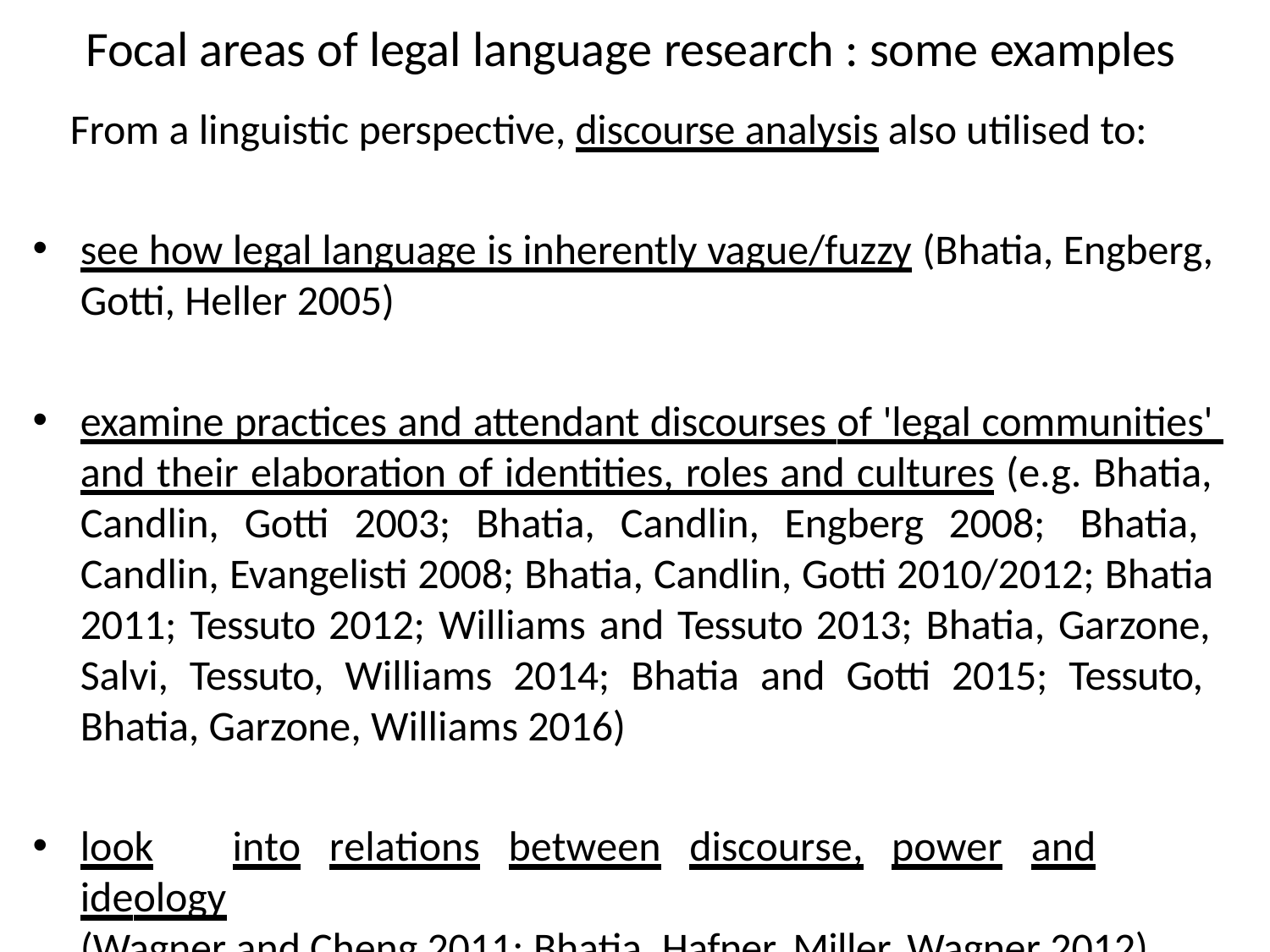

# Focal areas of legal language research : some examples
From a linguistic perspective, discourse analysis also utilised to:

see how legal language is inherently vague/fuzzy (Bhatia, Engberg,  Gotti, Heller 2005)

examine practices and attendant discourses of 'legal communities'  and their elaboration of identities, roles and cultures (e.g. Bhatia,  Candlin, Gotti 2003; Bhatia, Candlin, Engberg 2008; Bhatia,  Candlin, Evangelisti 2008; Bhatia, Candlin, Gotti 2010/2012; Bhatia  2011; Tessuto 2012; Williams and Tessuto 2013; Bhatia, Garzone,  Salvi, Tessuto, Williams 2014; Bhatia and Gotti 2015; Tessuto,  Bhatia, Garzone, Williams 2016)

look	into	relations	between	discourse,	power	and	ideology
(Wagner and Cheng 2011; Bhatia, Hafner, Miller, Wagner 2012)